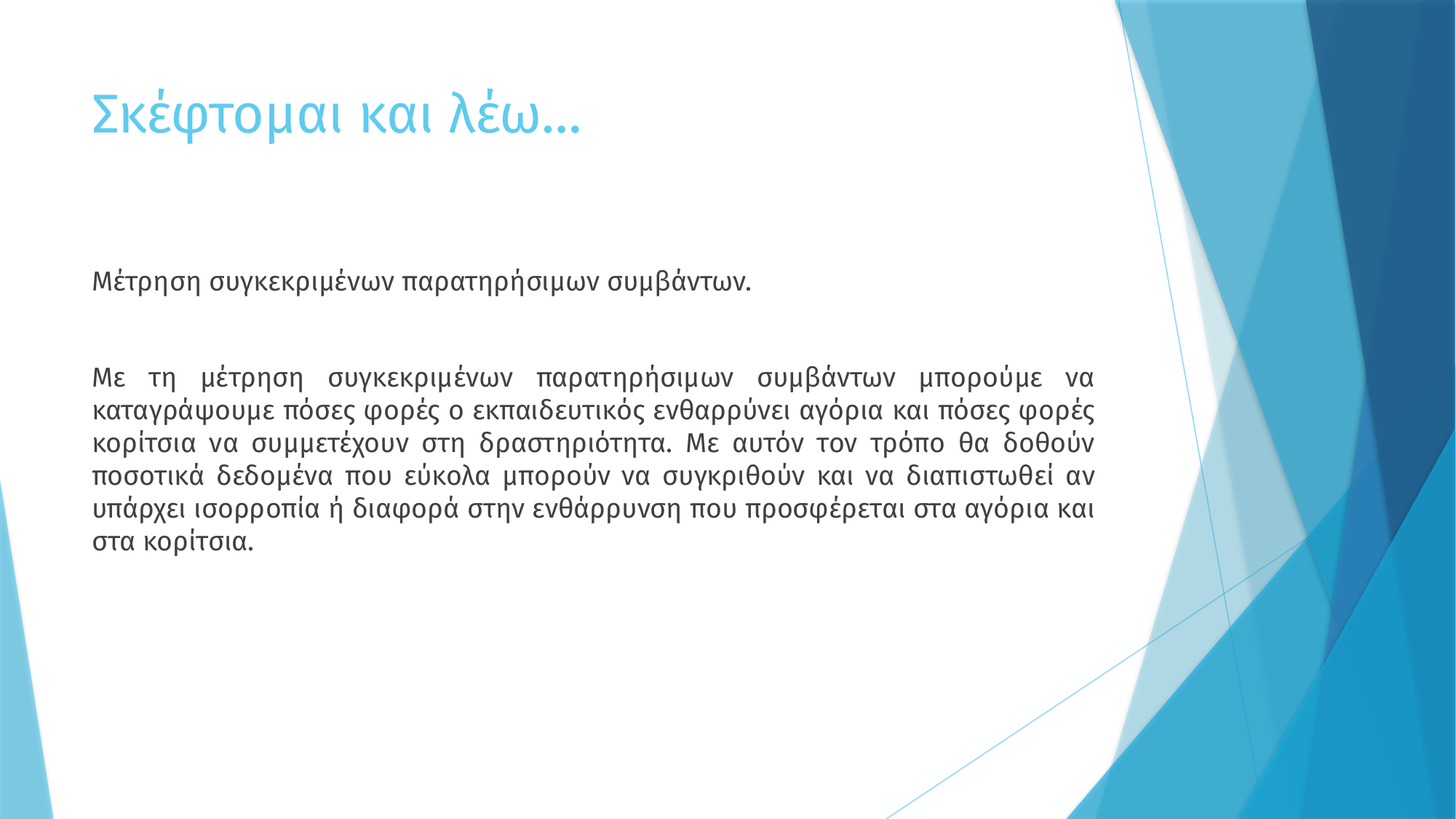

# Σκέφτομαι και λέω…
Μέτρηση συγκεκριμένων παρατηρήσιμων συμβάντων.

Με τη μέτρηση συγκεκριμένων παρατηρήσιμων συμβάντων μπορούμε να καταγράψουμε πόσες φορές ο εκπαιδευτικός ενθαρρύνει αγόρια και πόσες φορές κορίτσια να συμμετέχουν στη δραστηριότητα. Με αυτόν τον τρόπο θα δοθούν ποσοτικά δεδομένα που εύκολα μπορούν να συγκριθούν και να διαπιστωθεί αν υπάρχει ισορροπία ή διαφορά στην ενθάρρυνση που προσφέρεται στα αγόρια και στα κορίτσια.